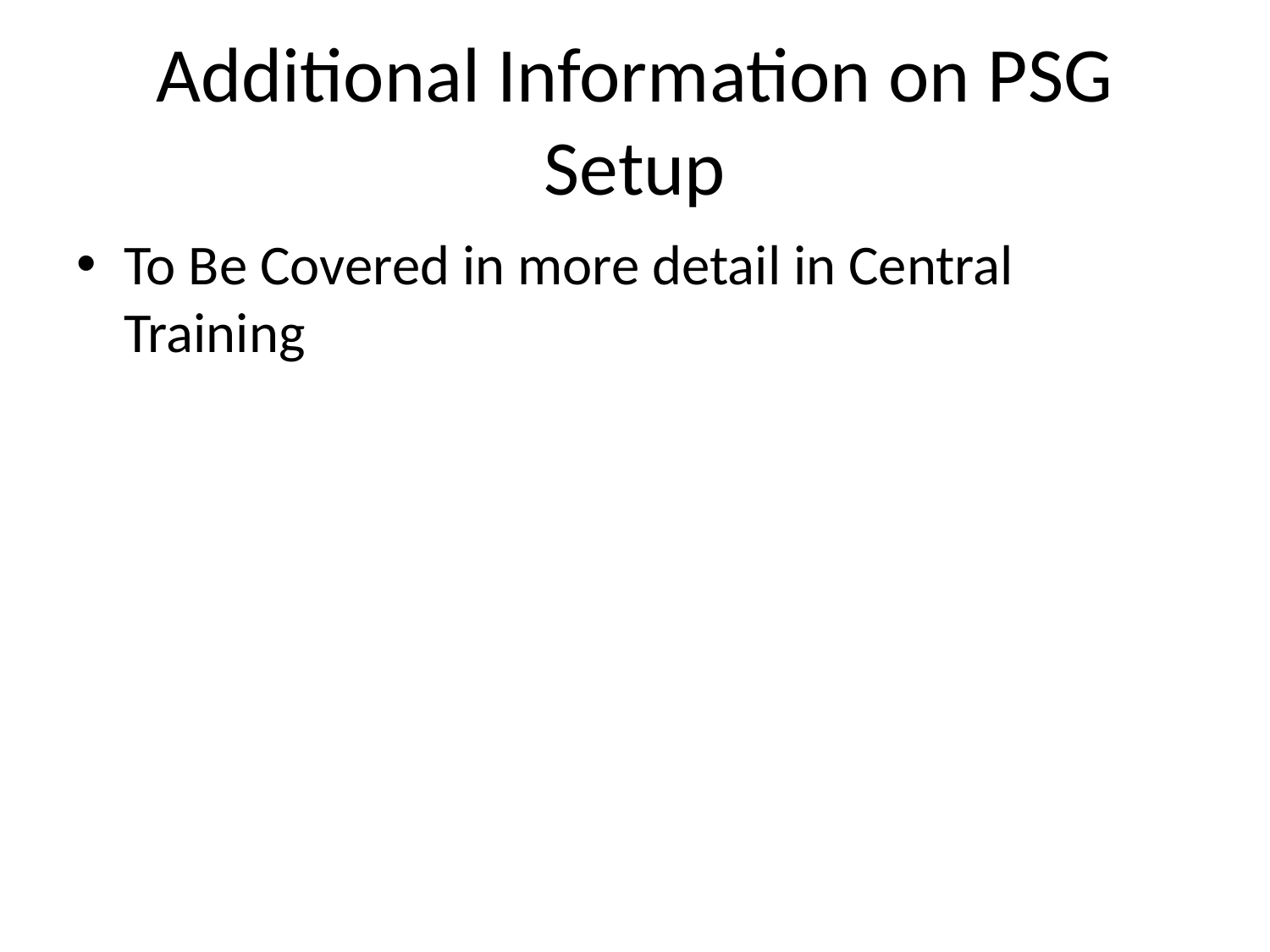

# Additional Information on PSG Setup
To Be Covered in more detail in Central Training